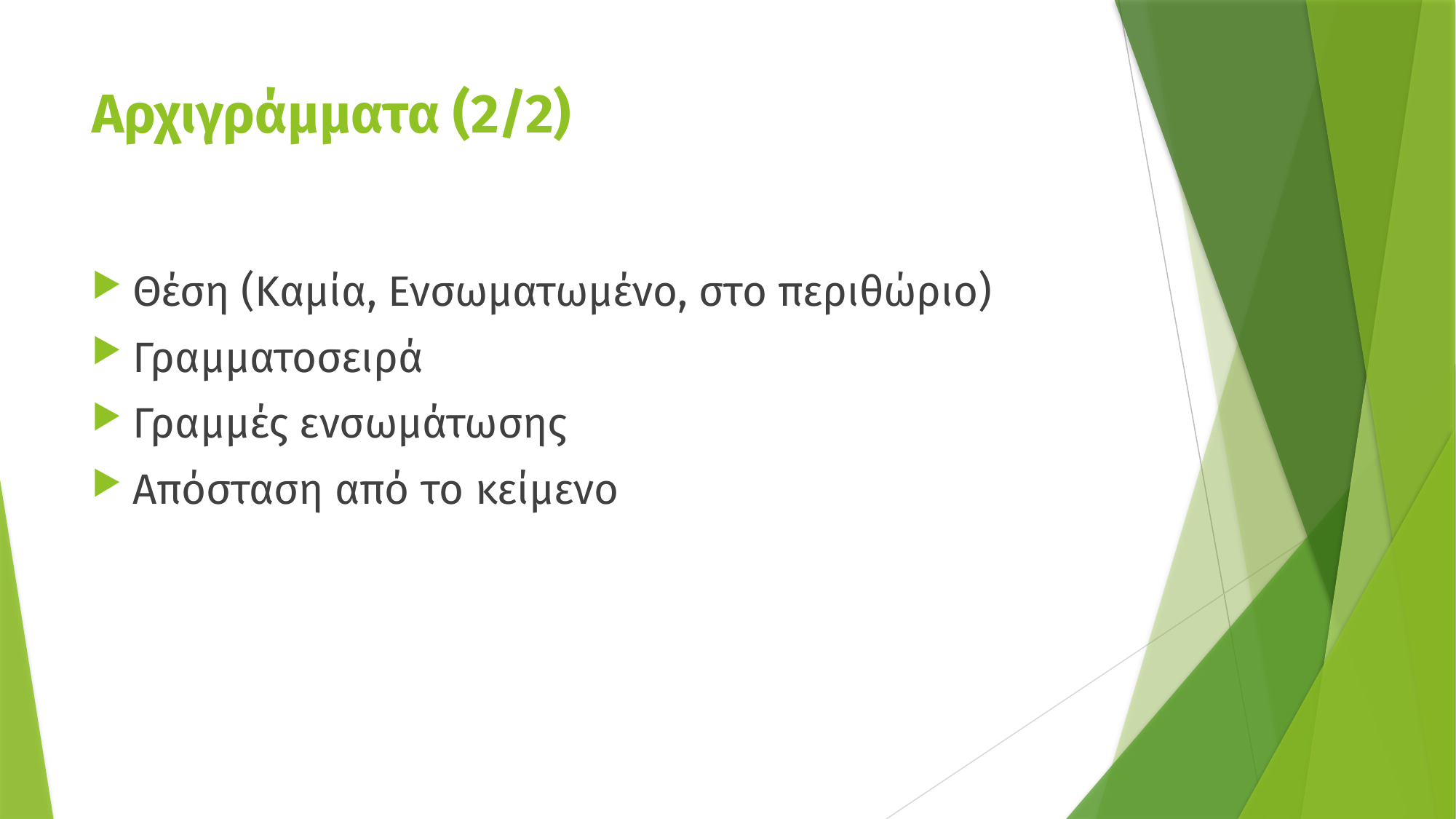

# Αρχιγράμματα (2/2)
Θέση (Καμία, Ενσωματωμένο, στο περιθώριο)
Γραμματοσειρά
Γραμμές ενσωμάτωσης
Απόσταση από το κείμενο